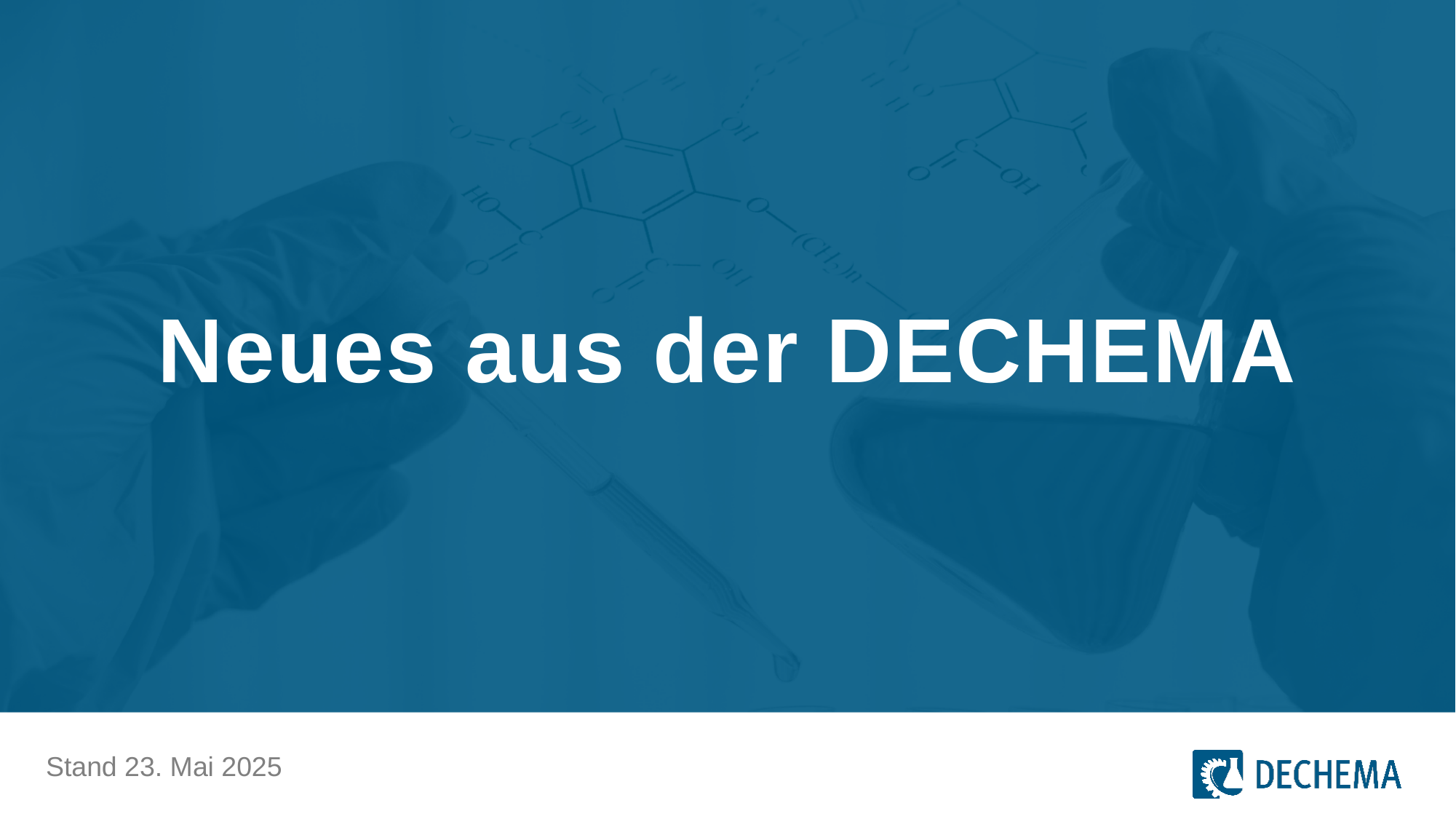

# Neues aus der DECHEMA
Stand 23. Mai 2025